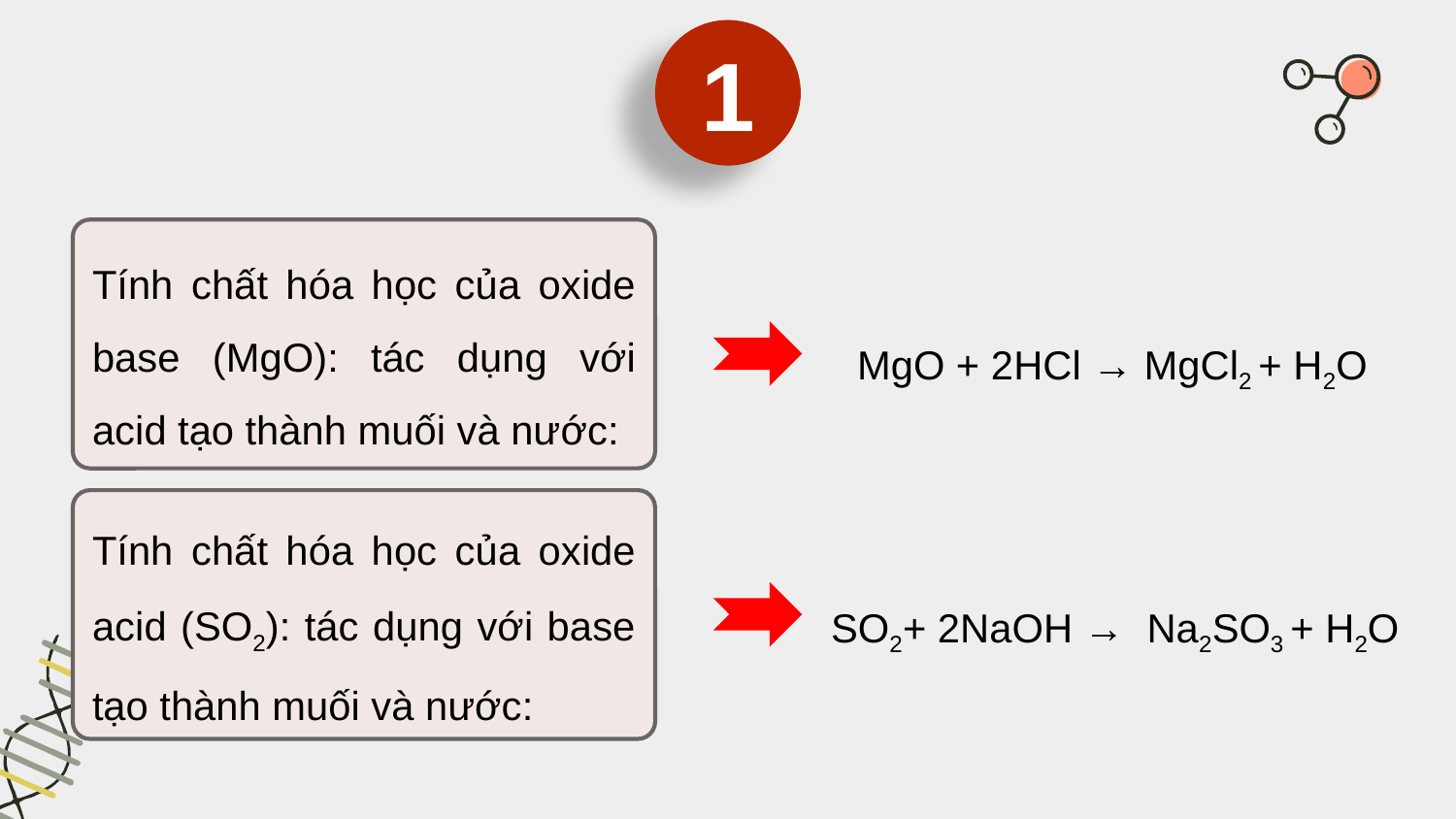

1
Tính chất hóa học của oxide base (MgO): tác dụng với acid tạo thành muối và nước:
MgO + 2HCl → MgCl2 + H2O

Tính chất hóa học của oxide acid (SO2): tác dụng với base tạo thành muối và nước:
SO2+ 2NaOH →  Na2SO3 + H2O